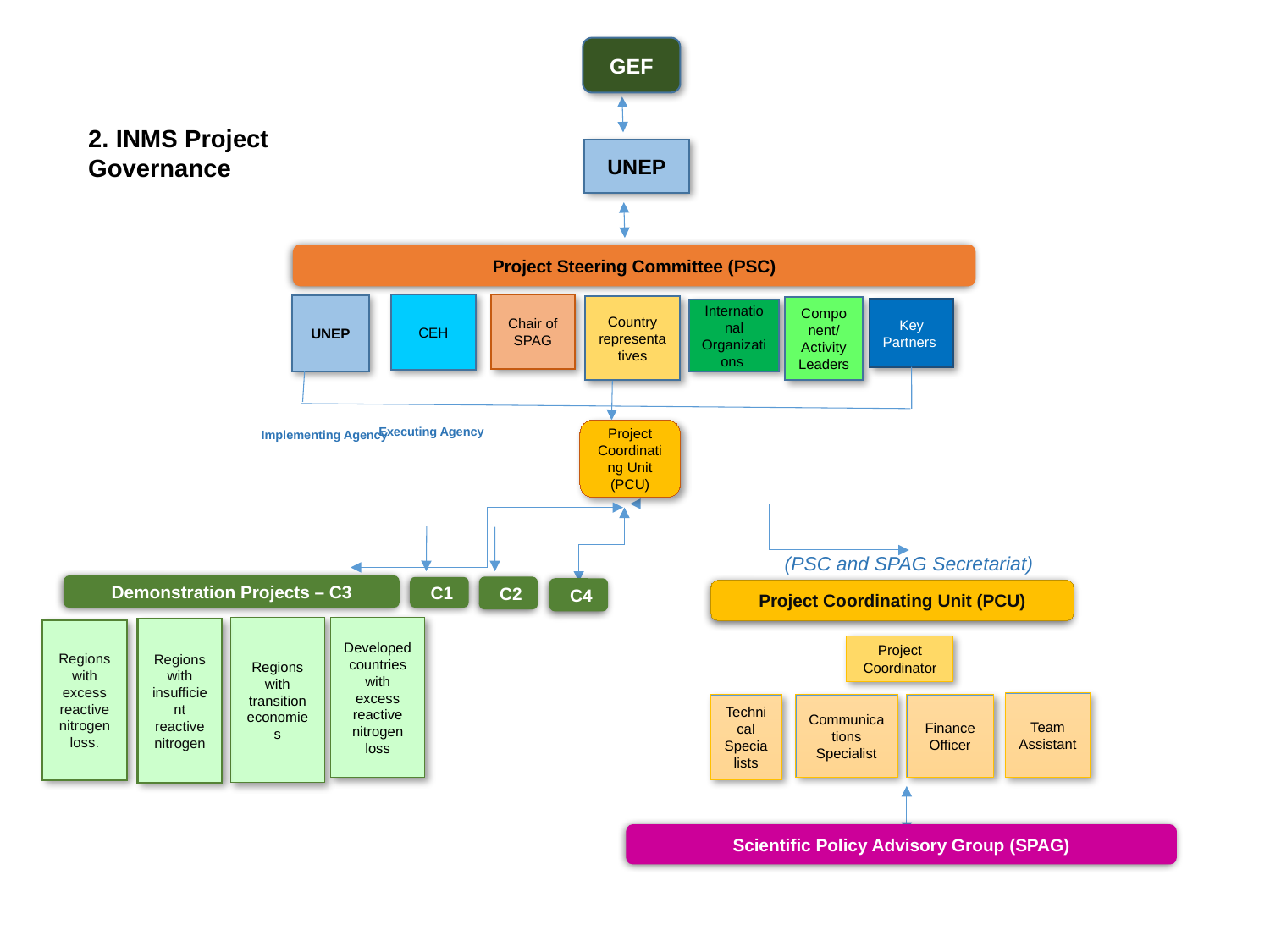

GEF
UNEP
Project Steering Committee (PSC)
CEH
Chair of SPAG
UNEP
Component/Activity Leaders
Key Partners
International Organizations
Project Coordinating Unit (PCU)
Demonstration Projects – C3
Regions with transition economies
Developed countries with excess reactive nitrogen loss
Regions with insufficient reactive nitrogen
Regions with excess reactive nitrogen loss.
 C2
 C1
 C4
Project Coordinating Unit (PCU)
Project Coordinator
Team Assistant
Technical Specialists
Communications Specialist
Finance Officer
Scientific Policy Advisory Group (SPAG)
Executing Agency
Implementing Agency
Country representatives
(PSC and SPAG Secretariat)
2. INMS Project Governance